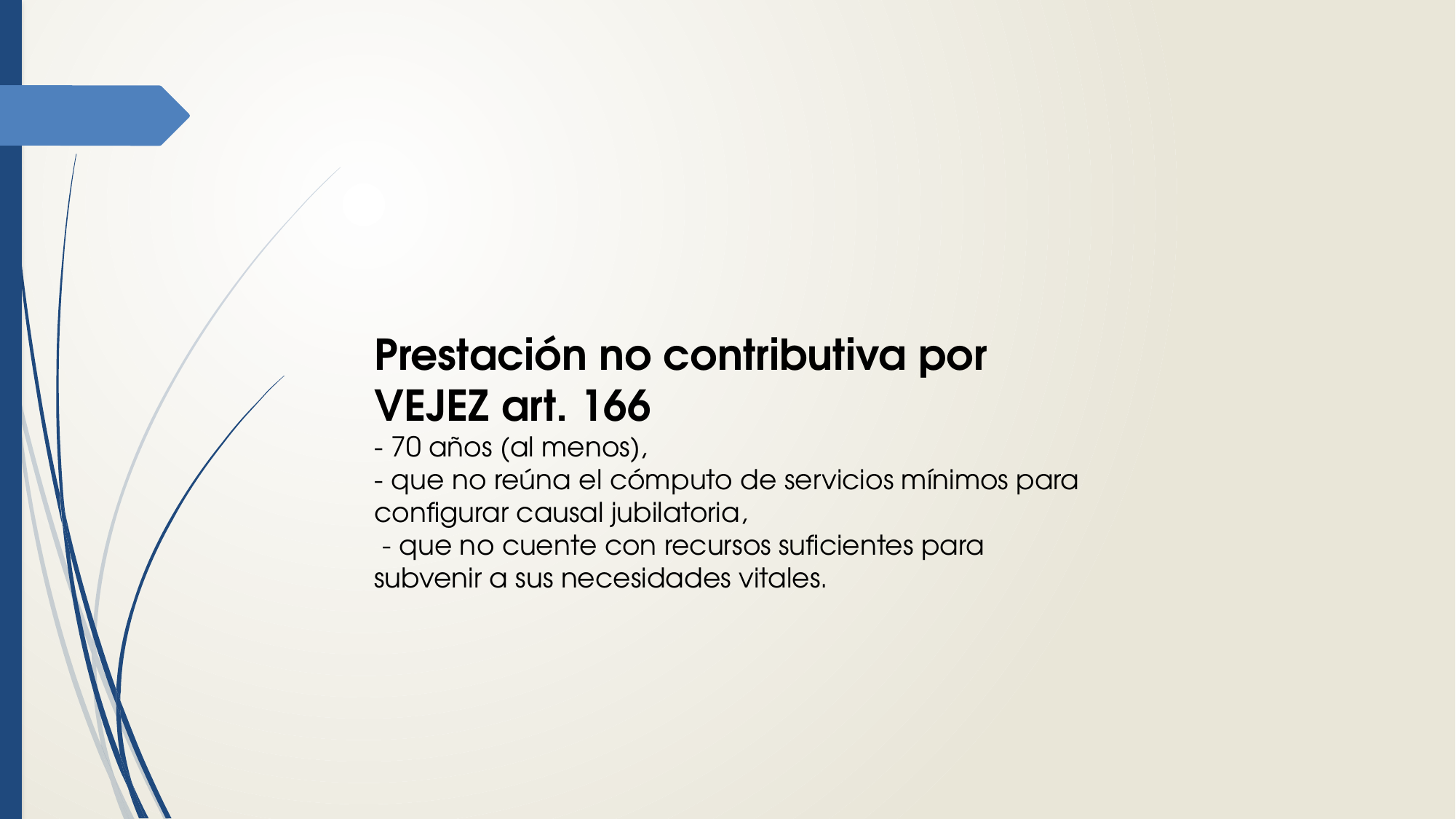

Prestación no contributiva por VEJEZ art. 166
- 70 años (al menos),
- que no reúna el cómputo de servicios mínimos para configurar causal jubilatoria,
 - que no cuente con recursos suficientes para subvenir a sus necesidades vitales.